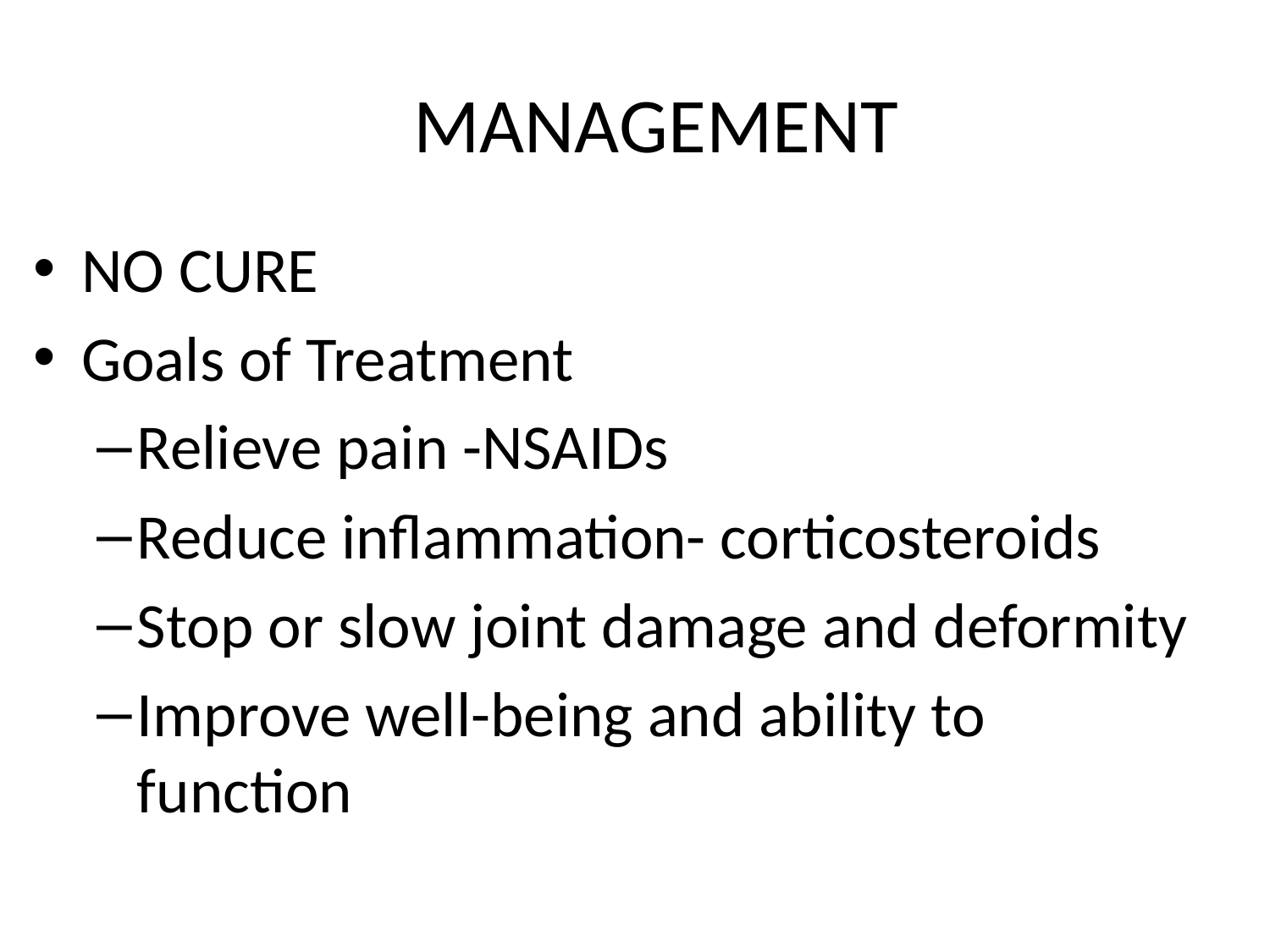

# MANAGEMENT
NO CURE
Goals of Treatment
Relieve pain -NSAIDs
Reduce inflammation- corticosteroids
Stop or slow joint damage and deformity
Improve well-being and ability to function